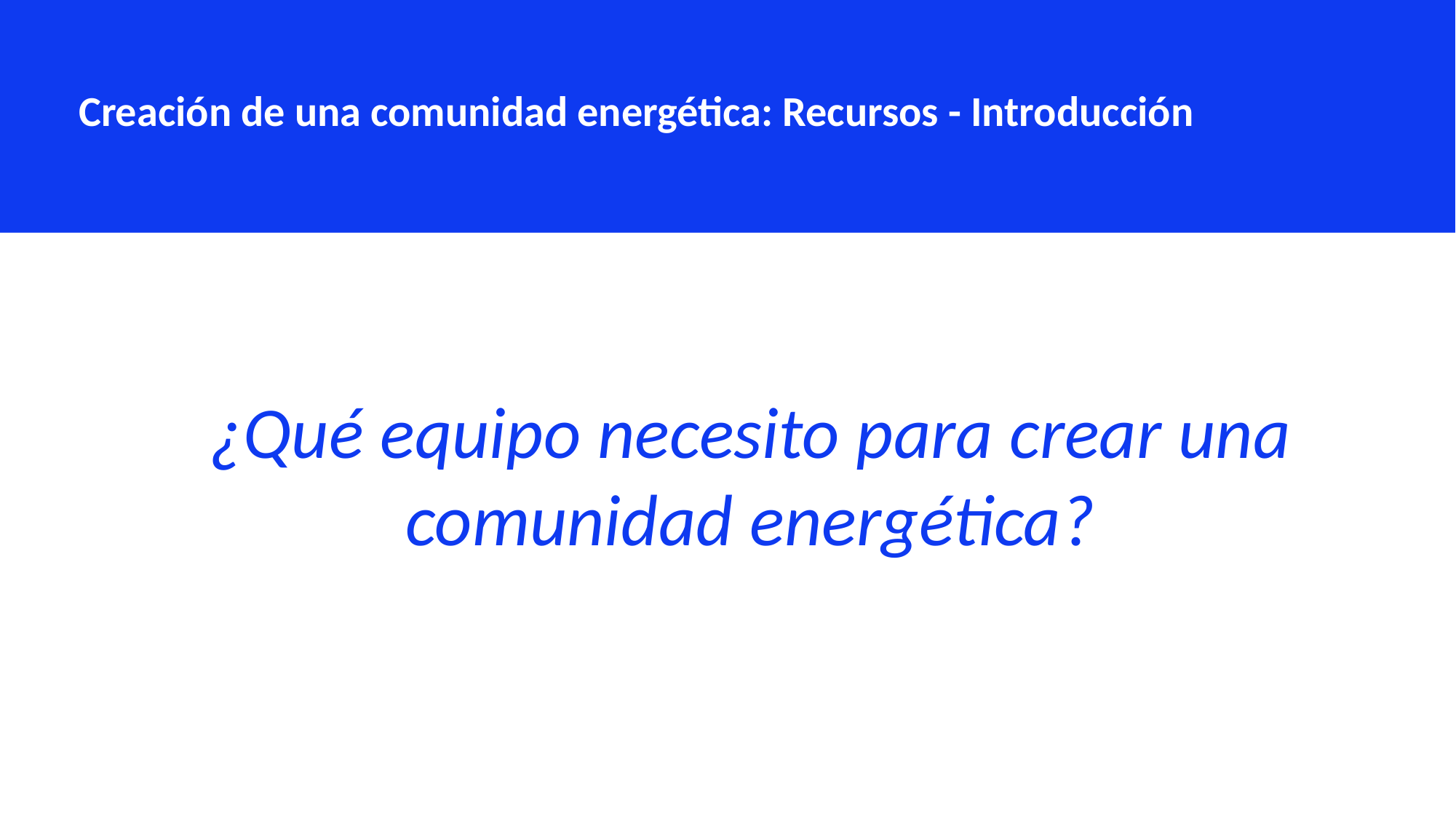

Creación de una comunidad energética: Recursos - Introducción

¿Qué equipo necesito para crear una comunidad energética?